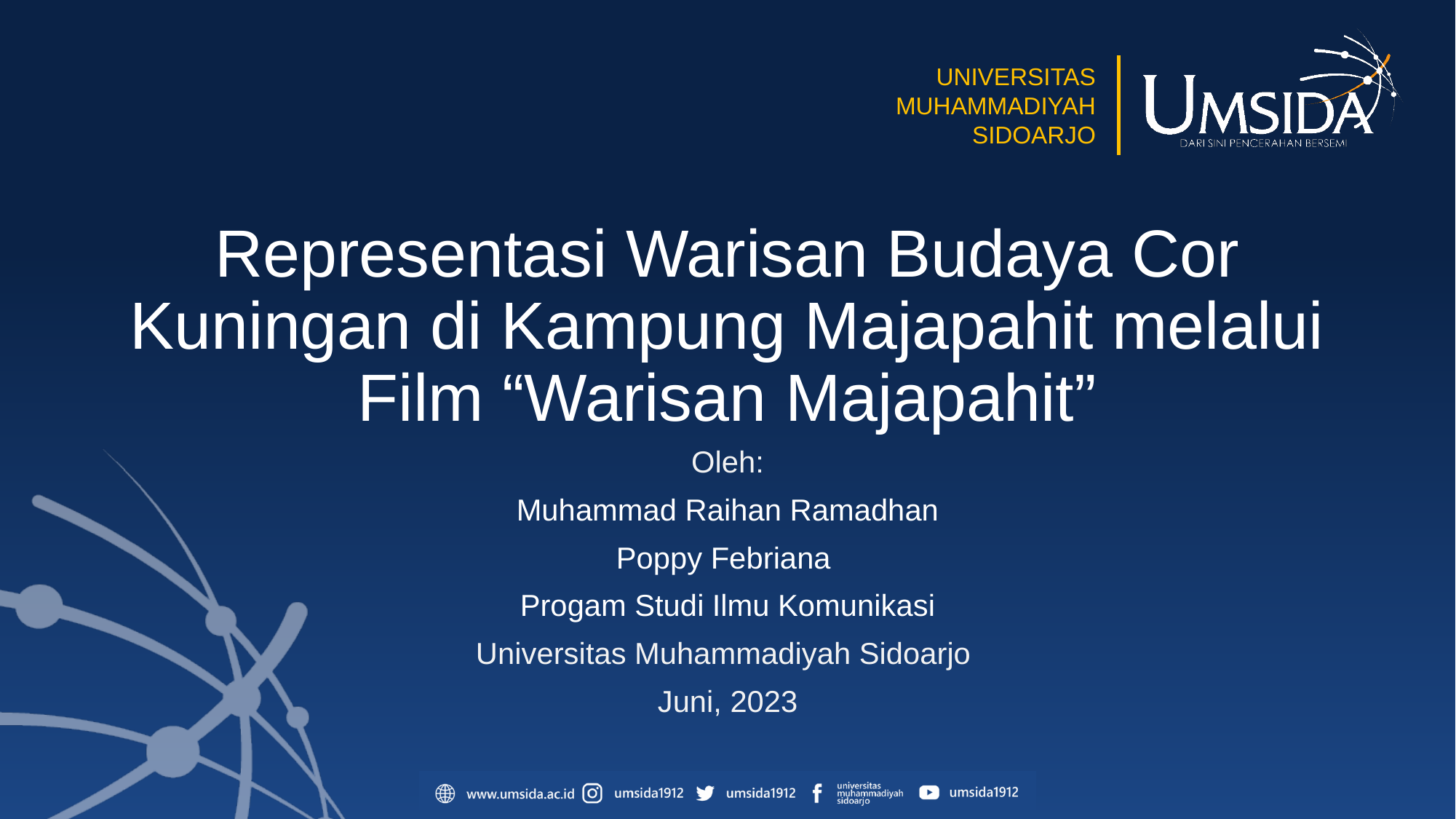

# Representasi Warisan Budaya Cor Kuningan di Kampung Majapahit melalui Film “Warisan Majapahit”
Oleh:
Muhammad Raihan Ramadhan
Poppy Febriana
Progam Studi Ilmu Komunikasi
Universitas Muhammadiyah Sidoarjo
Juni, 2023